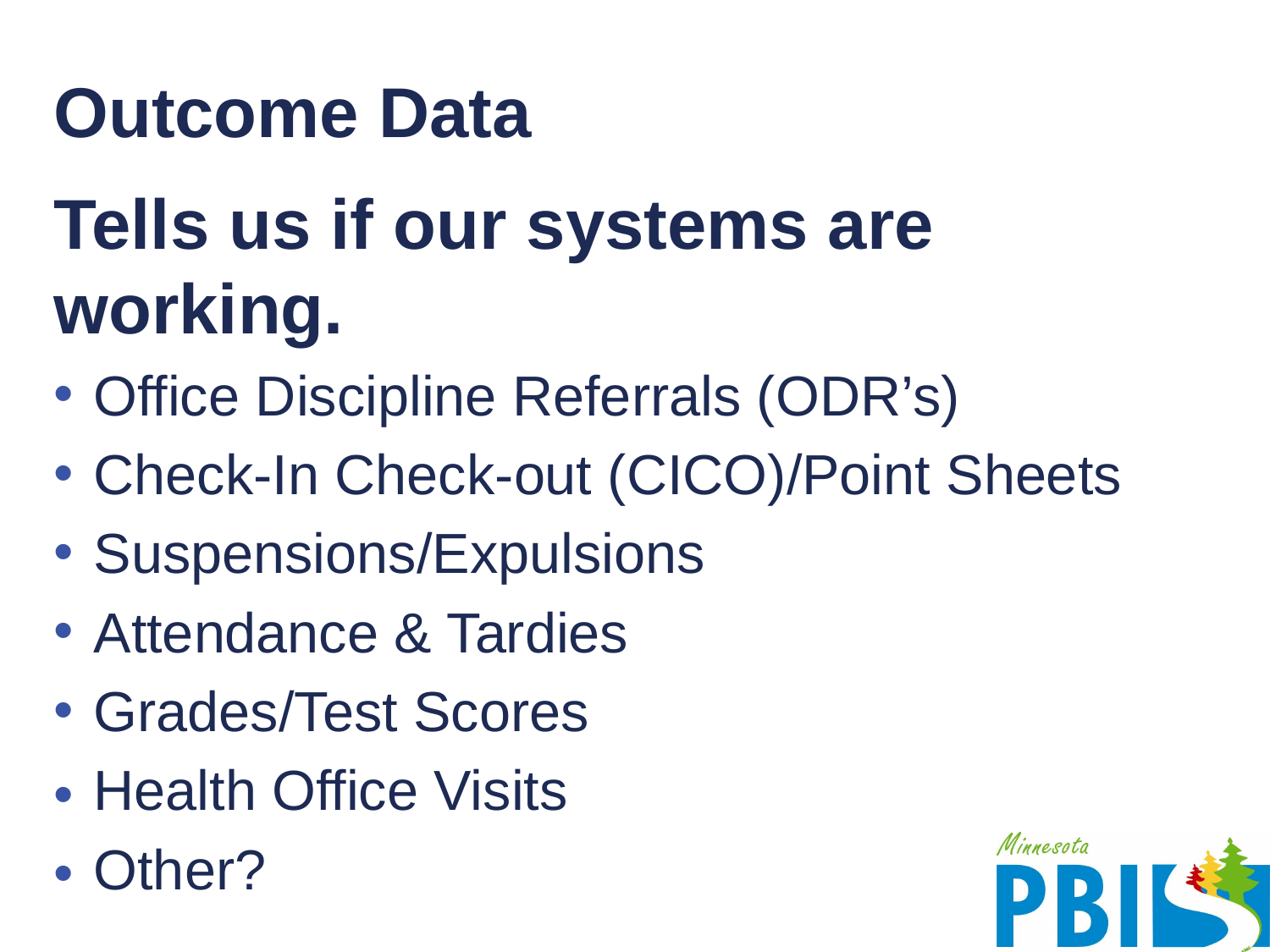

# Outcome Data
Tells us if our systems are working.
Office Discipline Referrals (ODR’s)
Check-In Check-out (CICO)/Point Sheets
Suspensions/Expulsions
Attendance & Tardies
Grades/Test Scores
Health Office Visits
Other?